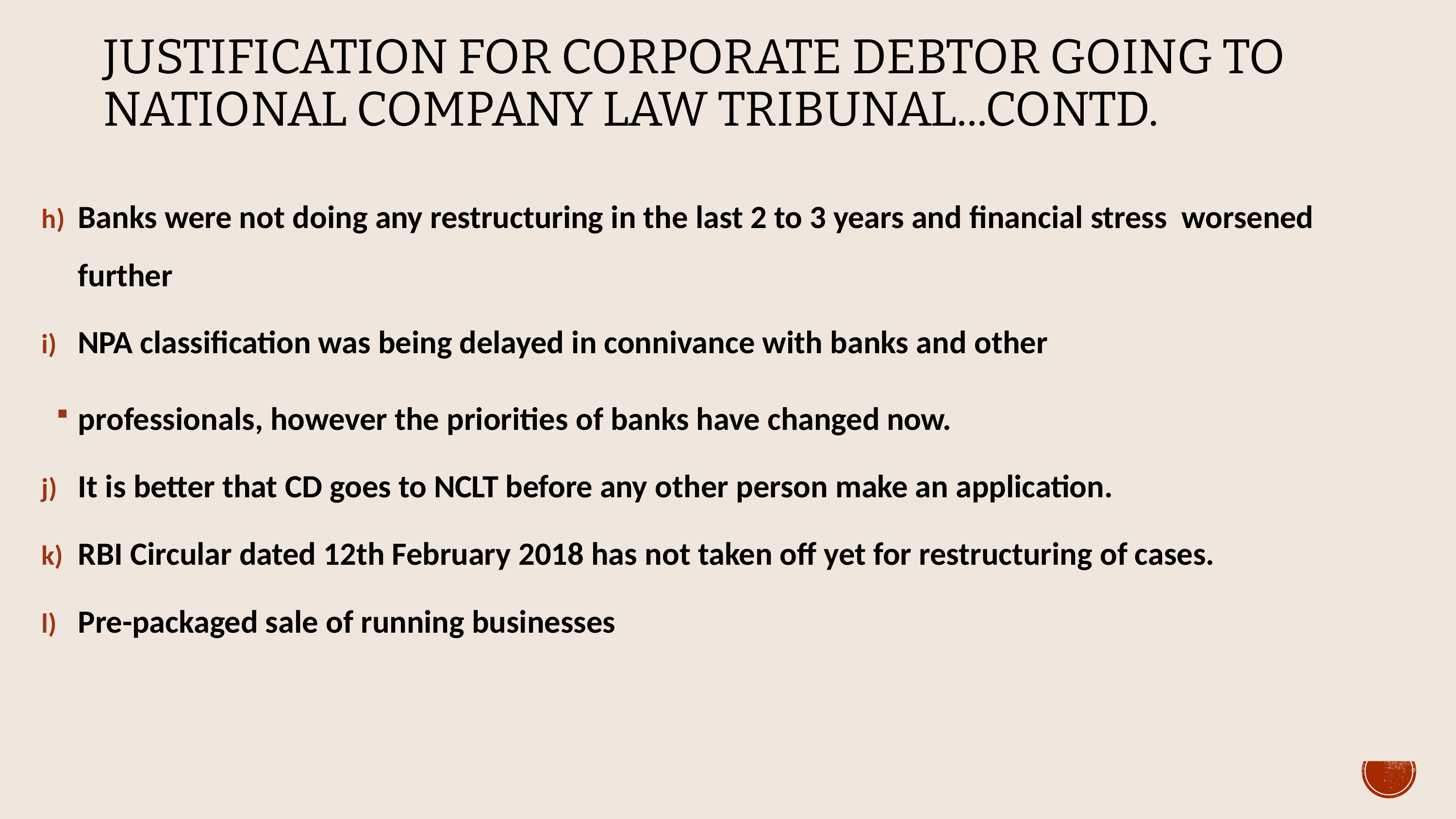

# Justification for Corporate Debtor going to National Company Law Tribunal...Contd.
Banks were not doing any restructuring in the last 2 to 3 years and financial stress  worsened further
NPA classification was being delayed in connivance with banks and other
professionals, however the priorities of banks have changed now.
It is better that CD goes to NCLT before any other person make an application.
RBI Circular dated 12th February 2018 has not taken off yet for restructuring of cases.
Pre-packaged sale of running businesses